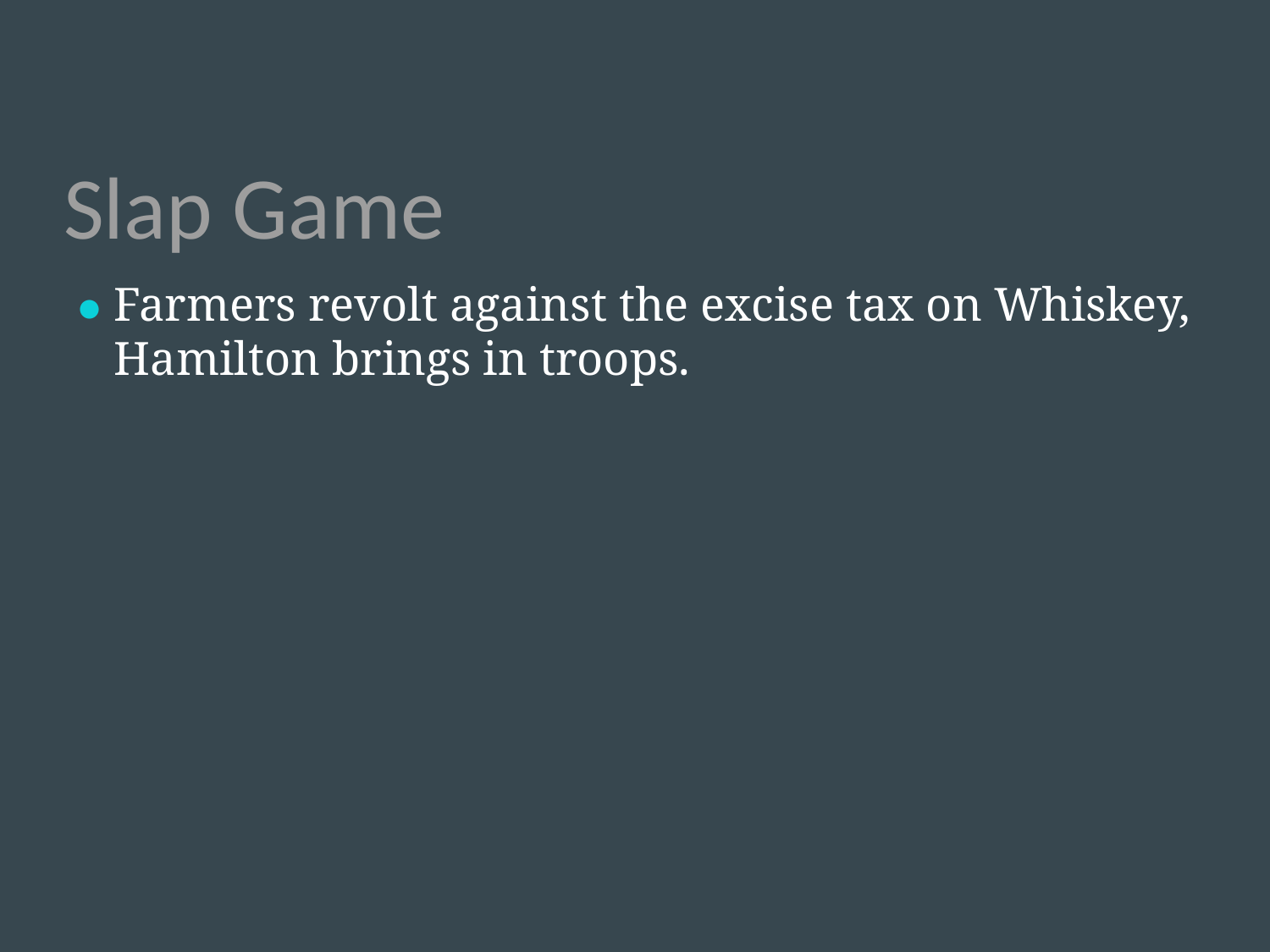

# Slap Game
Farmers revolt against the excise tax on Whiskey, Hamilton brings in troops.